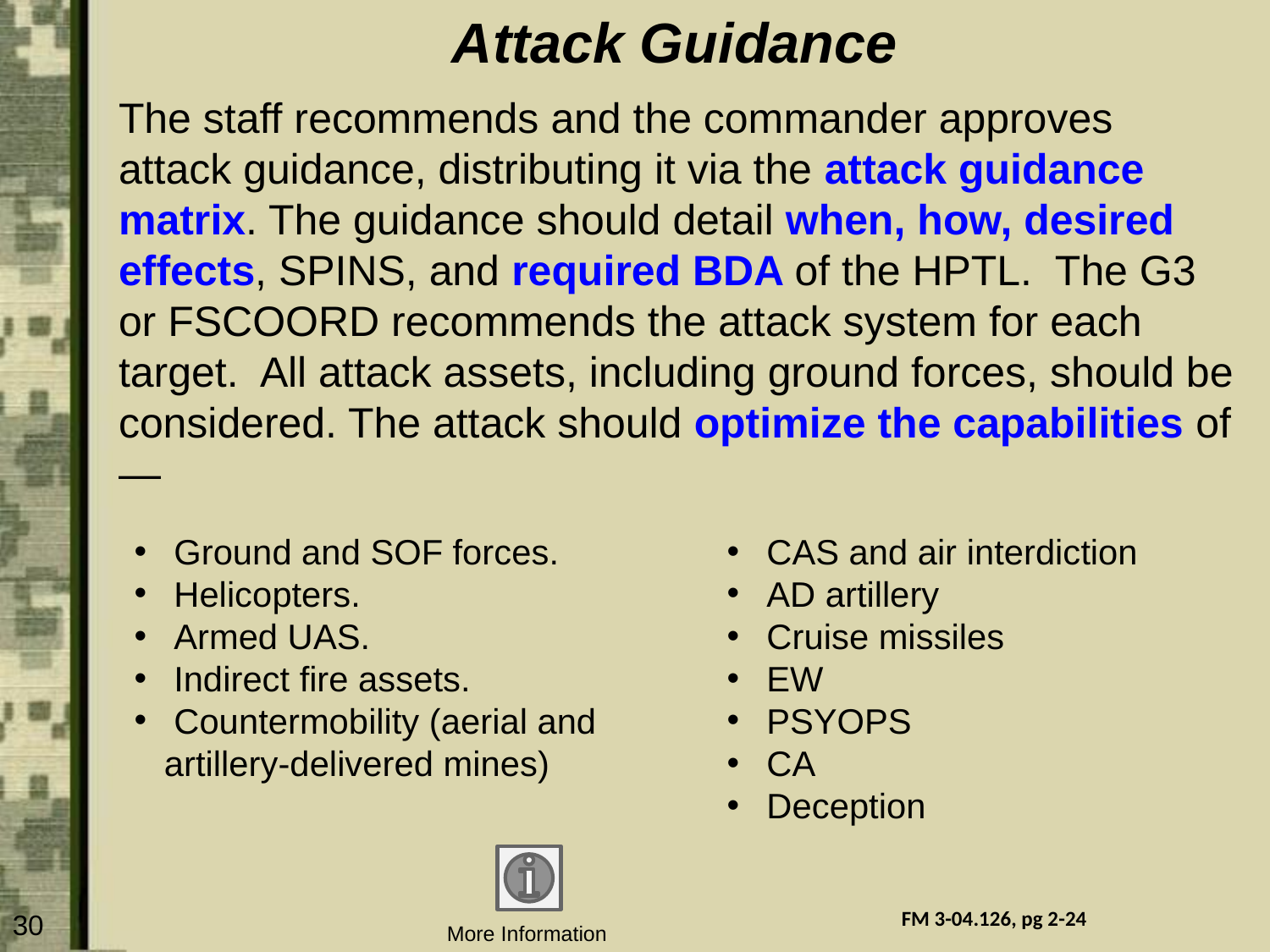

# Attack Guidance
The staff recommends and the commander approves attack guidance, distributing it via the attack guidance matrix. The guidance should detail when, how, desired effects, SPINS, and required BDA of the HPTL.  The G3 or FSCOORD recommends the attack system for each target.  All attack assets, including ground forces, should be considered. The attack should optimize the capabilities of—
 Ground and SOF forces.
 Helicopters.
 Armed UAS.
 Indirect fire assets.
 Countermobility (aerial and artillery-delivered mines)
 CAS and air interdiction
 AD artillery
 Cruise missiles
 EW
 PSYOPS
 CA
 Deception

FM 3-04.126, pg 2-24
30
More Information